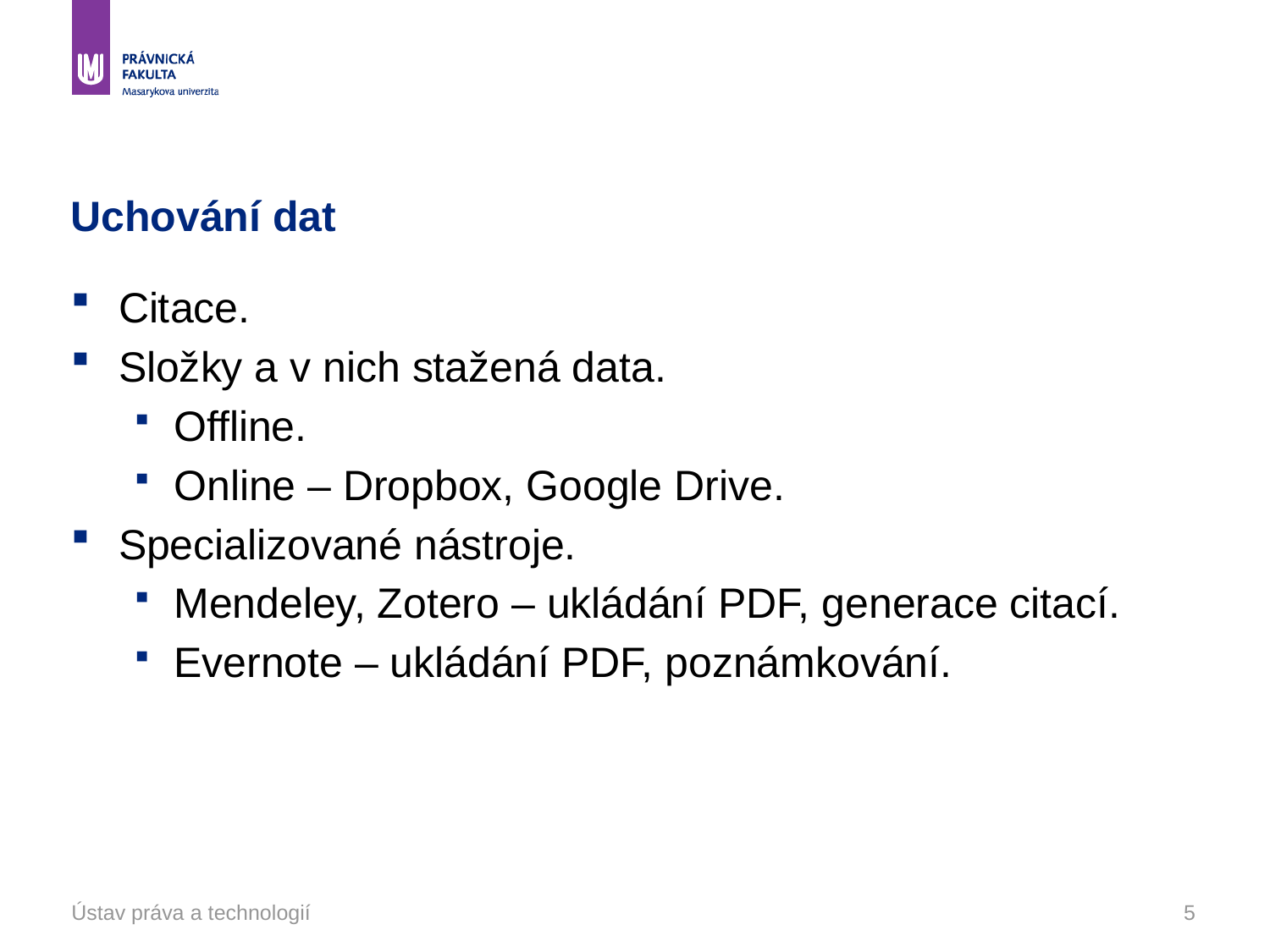

# Uchování dat
Citace.
Složky a v nich stažená data.
Offline.
Online – Dropbox, Google Drive.
Specializované nástroje.
Mendeley, Zotero – ukládání PDF, generace citací.
Evernote – ukládání PDF, poznámkování.
Ústav práva a technologií
5